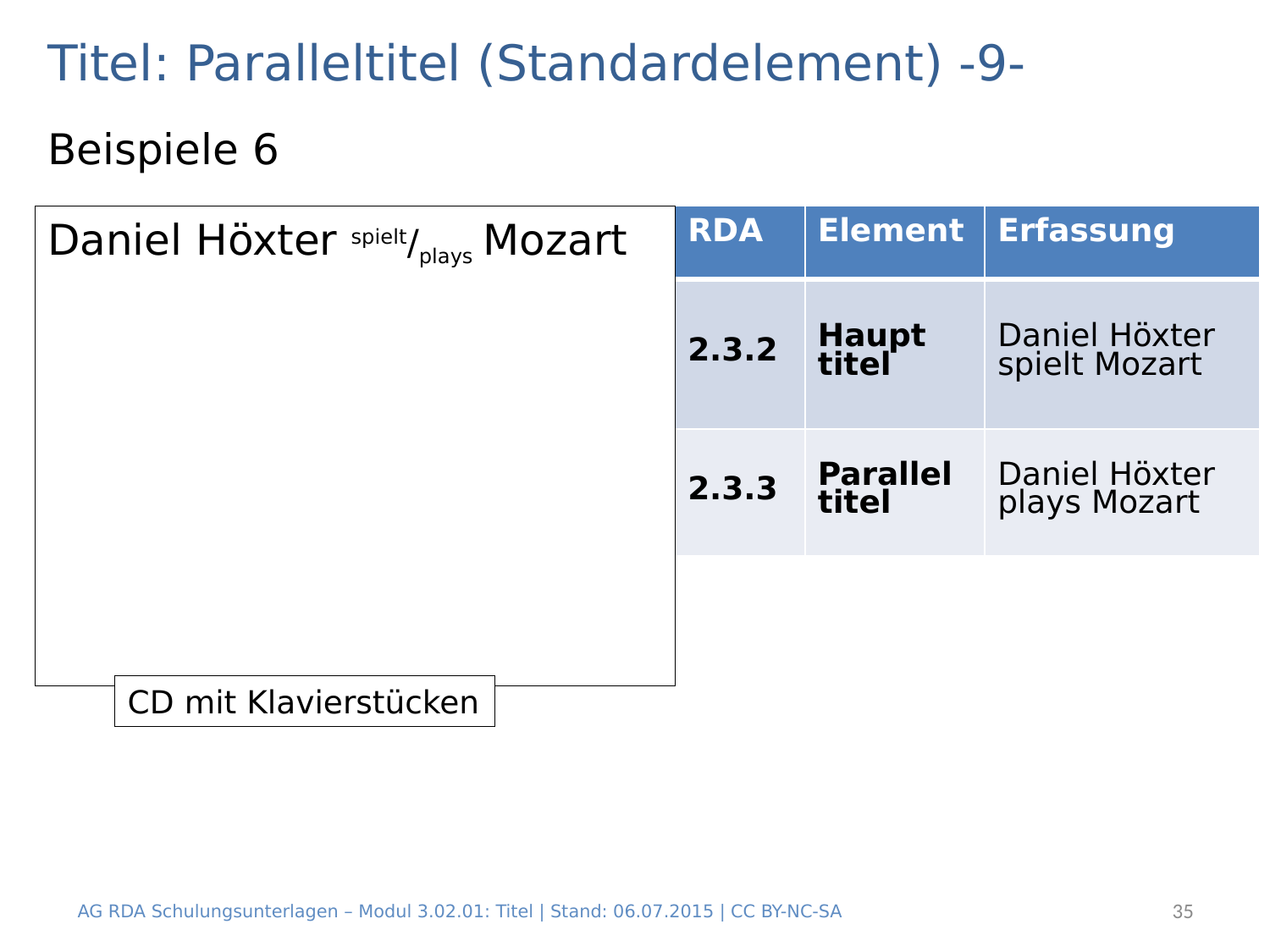

# Titel: Paralleltitel (Standardelement) -9-
Beispiele 6
Daniel Höxter spielt/plays Mozart

| RDA | Element | Erfassung |
| --- | --- | --- |
| 2.3.2 | Haupt titel | Daniel Höxter spielt Mozart |
| 2.3.3 | Parallel titel | Daniel Höxter plays Mozart |
CD mit Klavierstücken
AG RDA Schulungsunterlagen – Modul 3.02.01: Titel | Stand: 06.07.2015 | CC BY-NC-SA
35